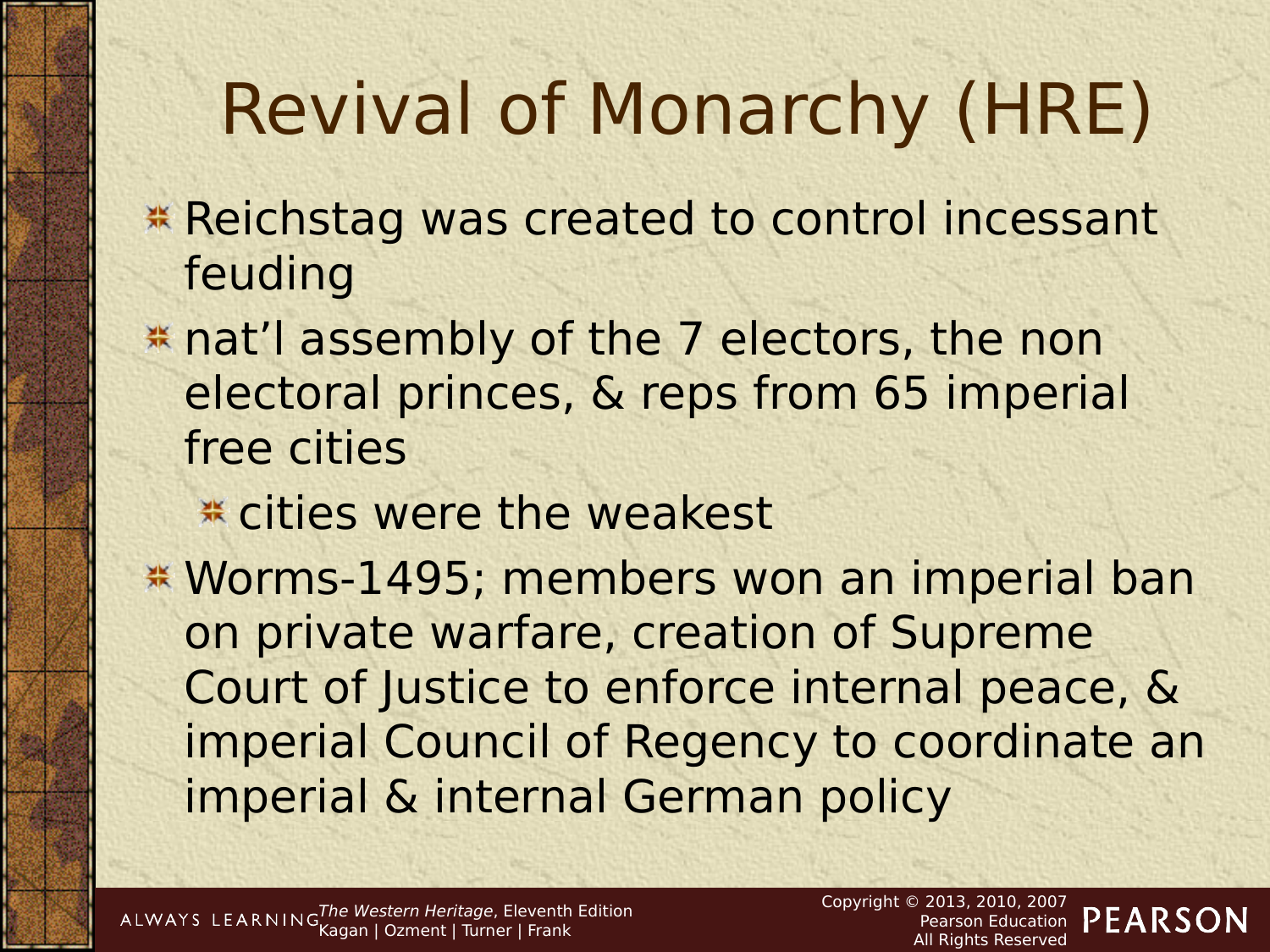

Revival of Monarchy (HRE)
Reichstag was created to control incessant feuding
nat’l assembly of the 7 electors, the non electoral princes, & reps from 65 imperial free cities
cities were the weakest
Worms-1495; members won an imperial ban on private warfare, creation of Supreme Court of Justice to enforce internal peace, & imperial Council of Regency to coordinate an imperial & internal German policy